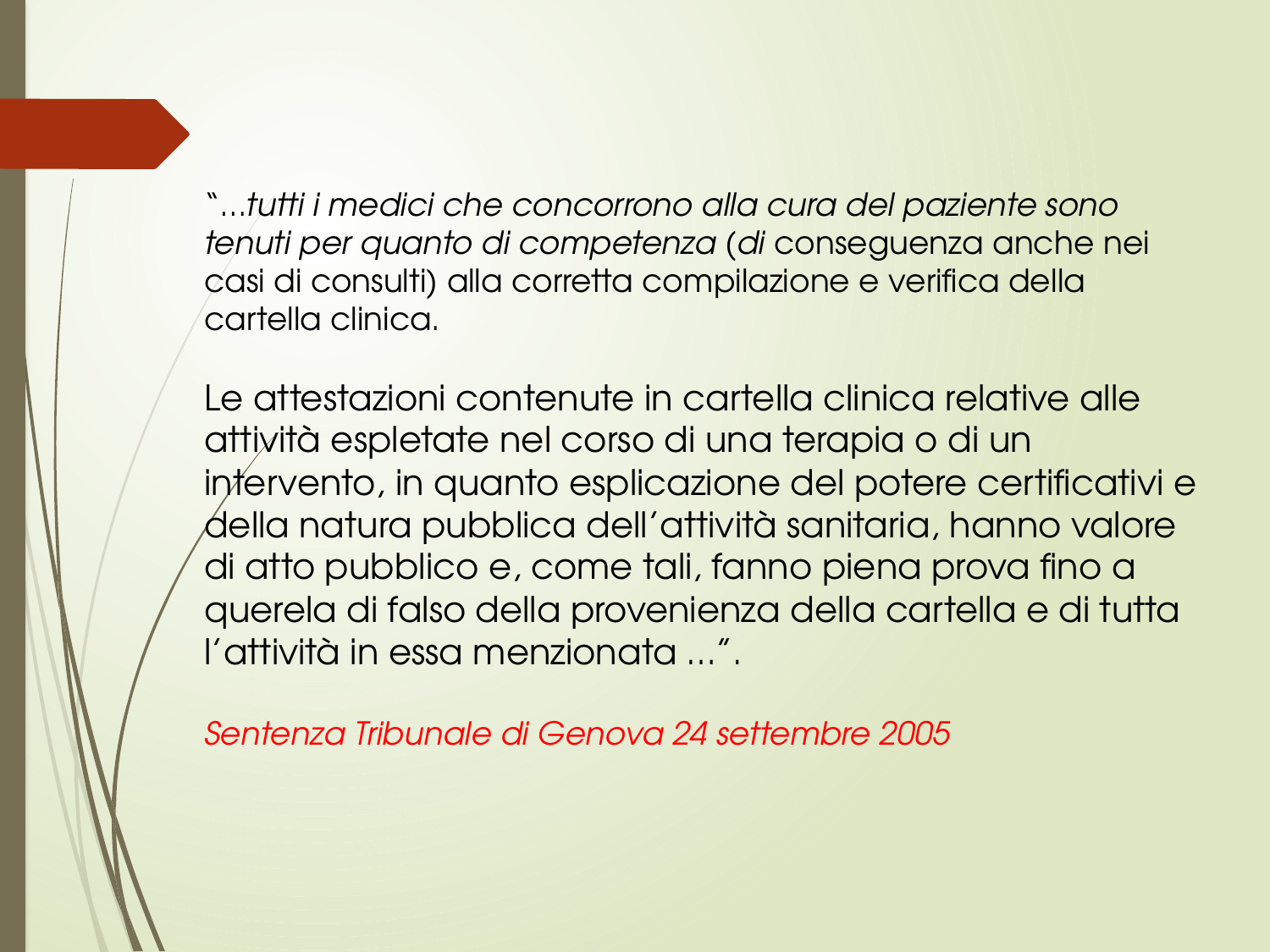

“…tutti i medici che concorrono alla cura del paziente sono tenuti per quanto di competenza (di conseguenza anche nei casi di consulti) alla corretta compilazione e verifica della cartella clinica.

Le attestazioni contenute in cartella clinica relative alle attività espletate nel corso di una terapia o di un intervento, in quanto esplicazione del potere certificativi e della natura pubblica dell’attività sanitaria, hanno valore di atto pubblico e, come tali, fanno piena prova fino a querela di falso della provenienza della cartella e di tutta l’attività in essa menzionata …”.

Sentenza Tribunale di Genova 24 settembre 2005